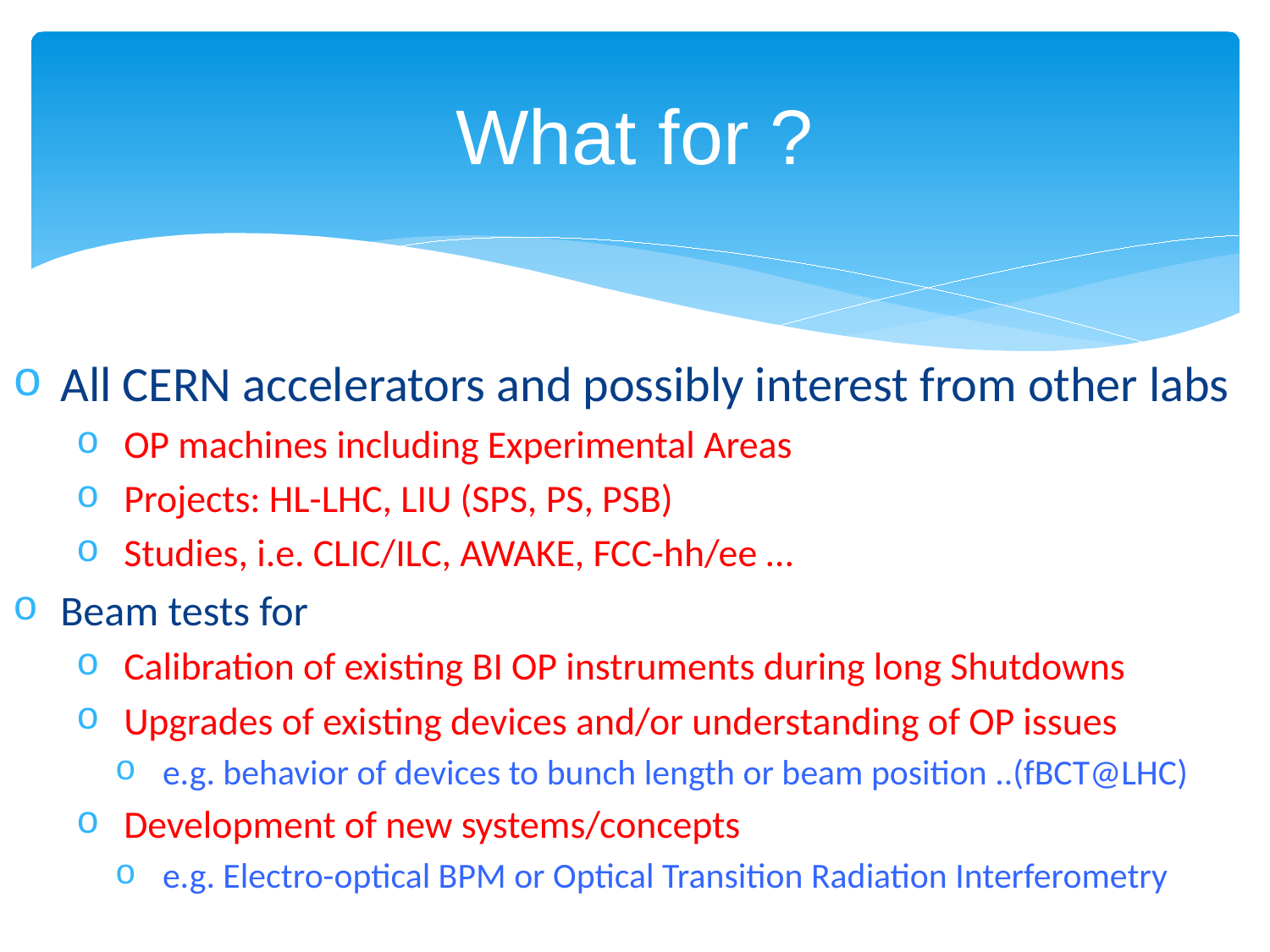

# What for ?
All CERN accelerators and possibly interest from other labs
OP machines including Experimental Areas
Projects: HL-LHC, LIU (SPS, PS, PSB)
Studies, i.e. CLIC/ILC, AWAKE, FCC-hh/ee …
Beam tests for
Calibration of existing BI OP instruments during long Shutdowns
Upgrades of existing devices and/or understanding of OP issues
e.g. behavior of devices to bunch length or beam position ..(fBCT@LHC)
Development of new systems/concepts
e.g. Electro-optical BPM or Optical Transition Radiation Interferometry